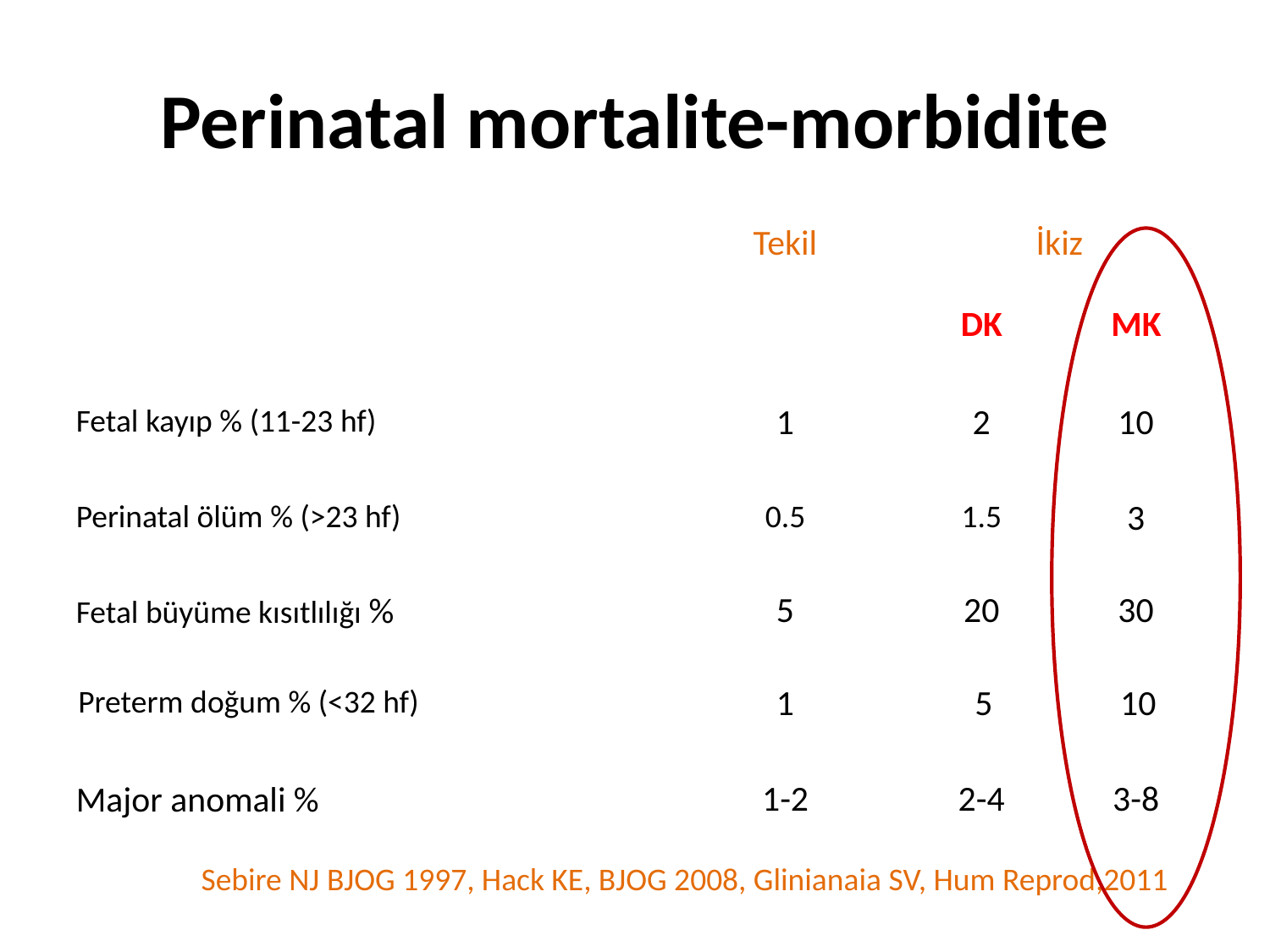

# Perinatal mortalite-morbidite
Tekil
İkiz
DK
MK

1
2
10
Fetal kayıp % (11-23 hf)
0.5
1.5
3
Perinatal ölüm % (>23 hf)
5
20
30
Fetal büyüme kısıtlılığı %
1
5
10
Preterm doğum % (<32 hf)
1-2
2-4
3-8
Major anomali %

Sebire NJ BJOG 1997, Hack KE, BJOG 2008, Glinianaia SV, Hum Reprod,2011